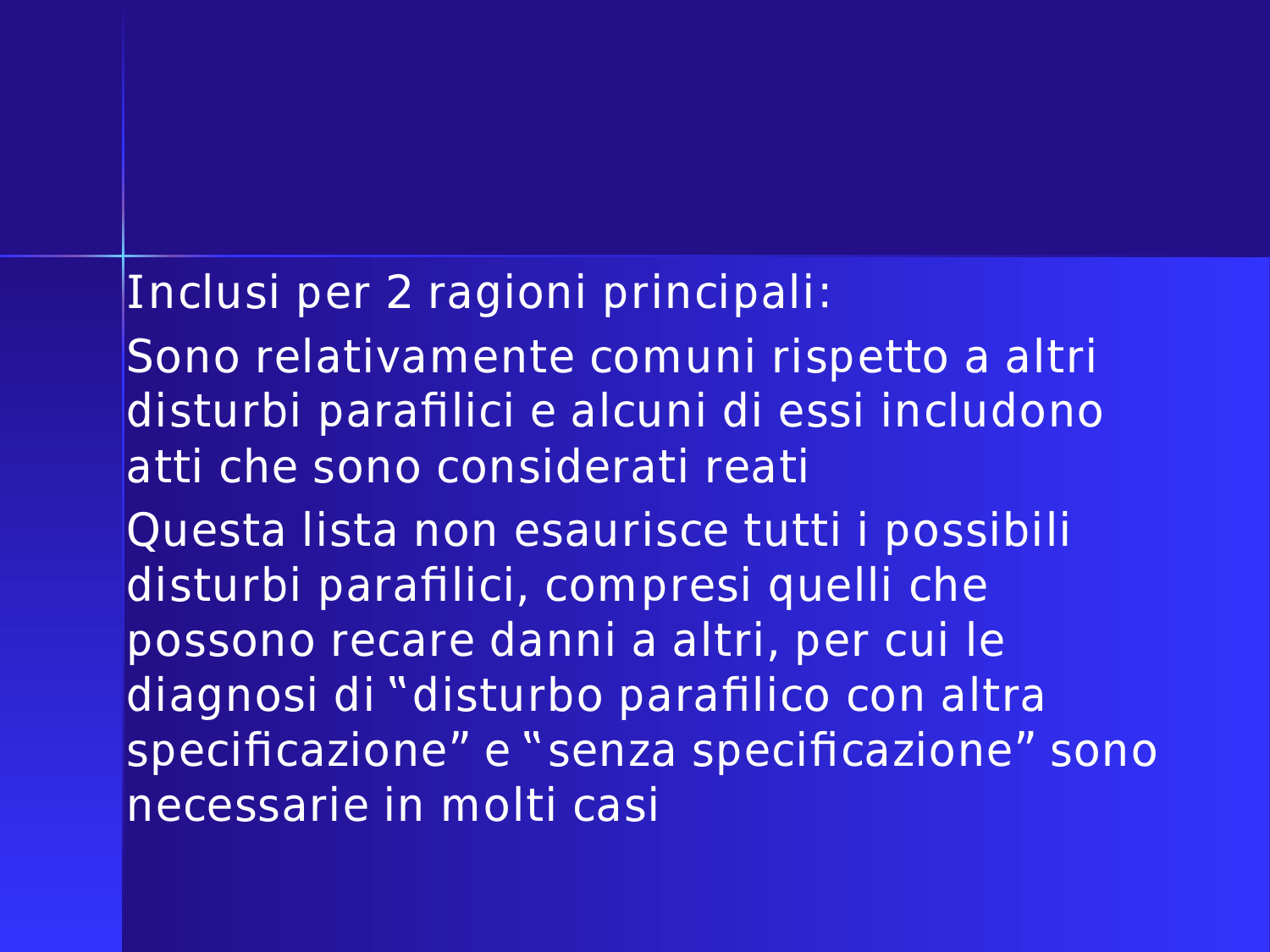

Inclusi per 2 ragioni principali:
Sono relativamente comuni rispetto a altri disturbi parafilici e alcuni di essi includono atti che sono considerati reati
Questa lista non esaurisce tutti i possibili disturbi parafilici, compresi quelli che possono recare danni a altri, per cui le diagnosi di “disturbo parafilico con altra specificazione” e “senza specificazione” sono necessarie in molti casi